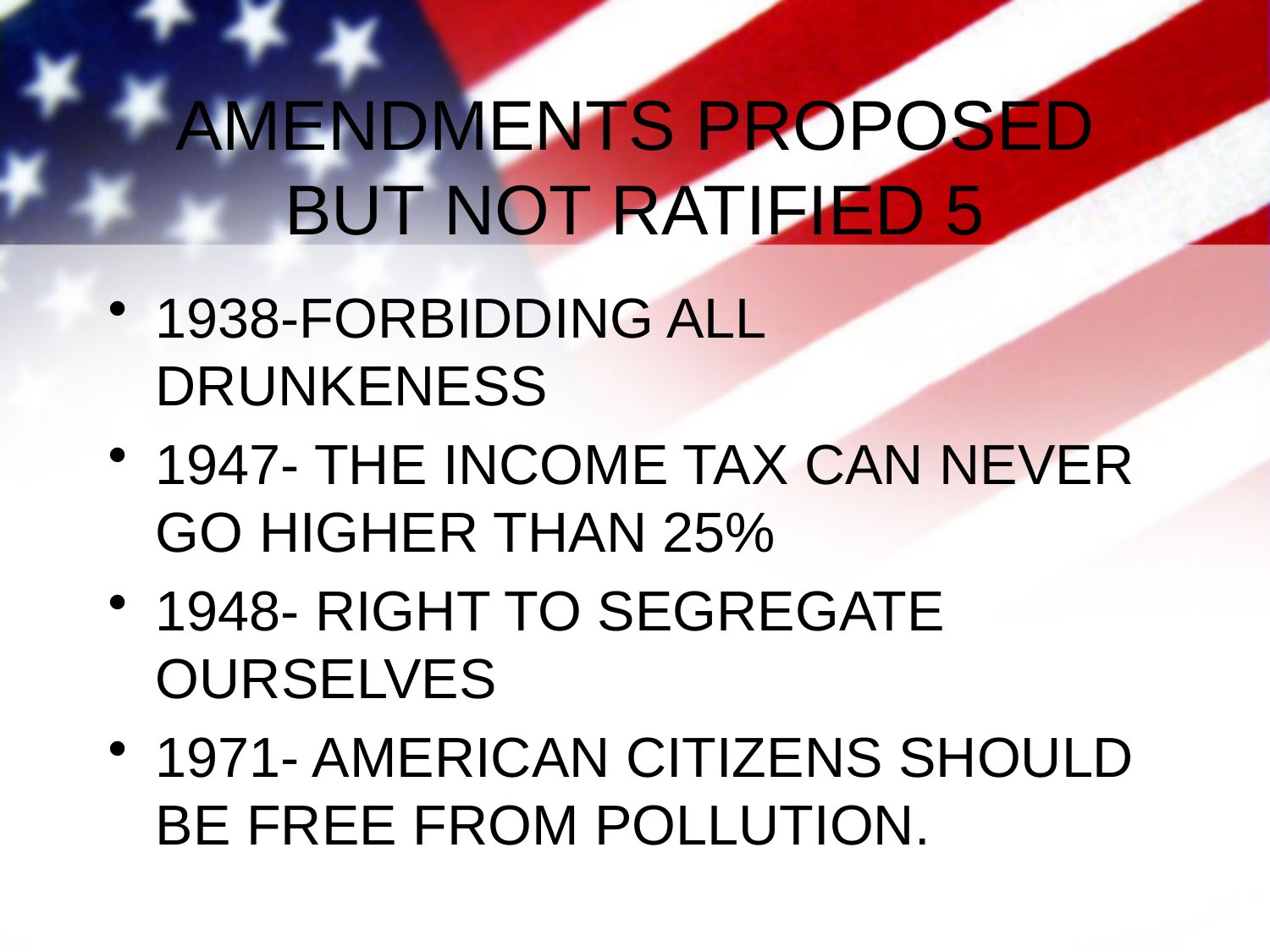

# AMENDMENTS PROPOSED BUT NOT RATIFIED 5
1938-FORBIDDING ALL DRUNKENESS
1947- THE INCOME TAX CAN NEVER GO HIGHER THAN 25%
1948- RIGHT TO SEGREGATE OURSELVES
1971- AMERICAN CITIZENS SHOULD BE FREE FROM POLLUTION.